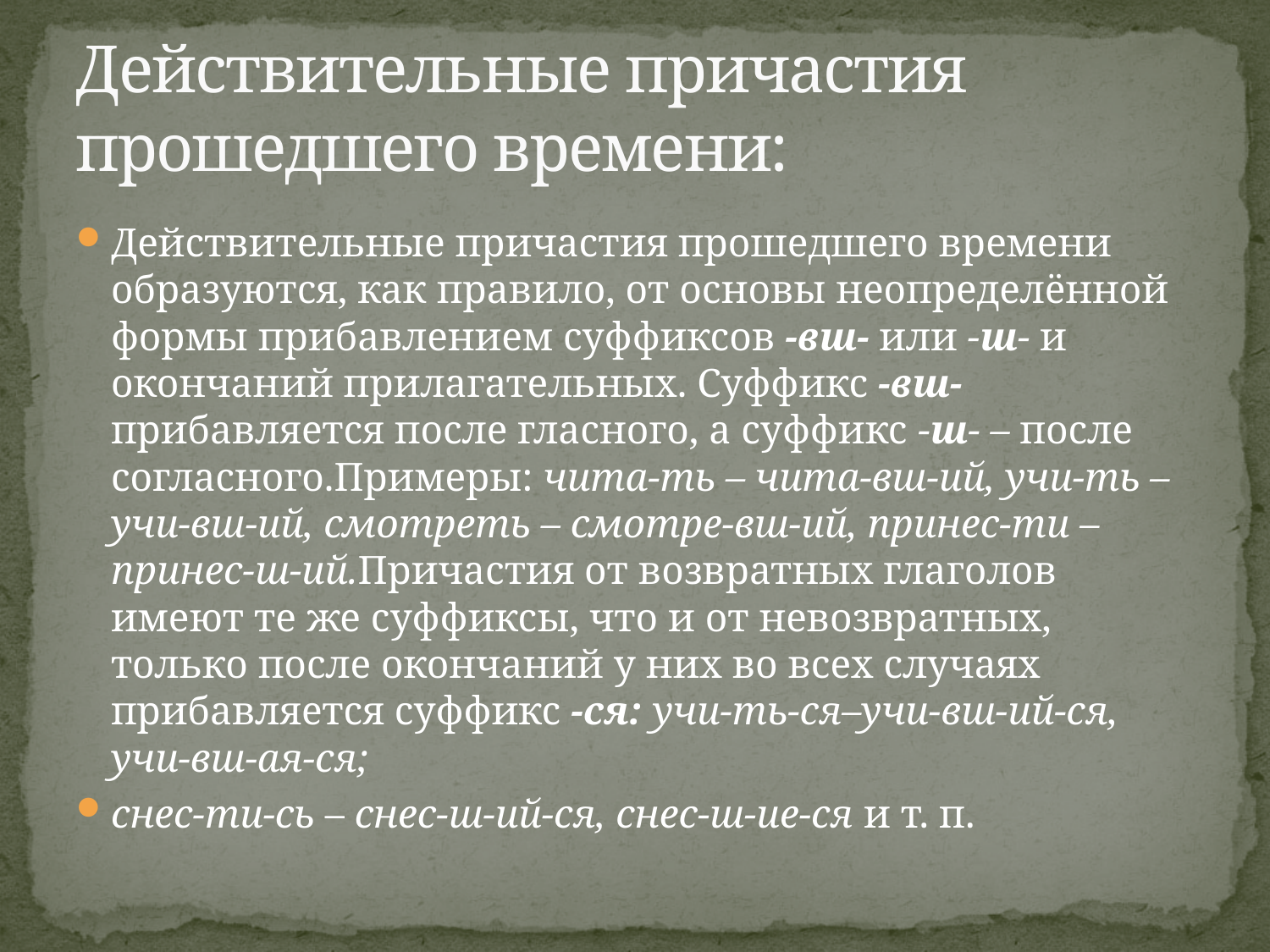

# Действительные причастия прошедшего времени:
Действительные причастия прошедшего времени образуются, как правило, от основы неопределённой формы прибавлением суффиксов -вш- или -ш- и окончаний прилагательных. Суффикс -вш-прибавляется после гласного, а суффикс -ш- – после согласного.Примеры: чита-ть – чита-вш-ий, учи-ть – учи-вш-ий, смотреть – смотре-вш-ий, принес-ти – принес-ш-ий.Причастия от возвратных глаголов имеют те же суффиксы, что и от невозвратных, только после окончаний у них во всех случаях прибавляется суффикс -ся: учи-ть-ся–учи-вш-ий-ся, учи-вш-ая-ся;
снес-ти-сь – снес-ш-ий-ся, снес-ш-ие-ся и т. п.